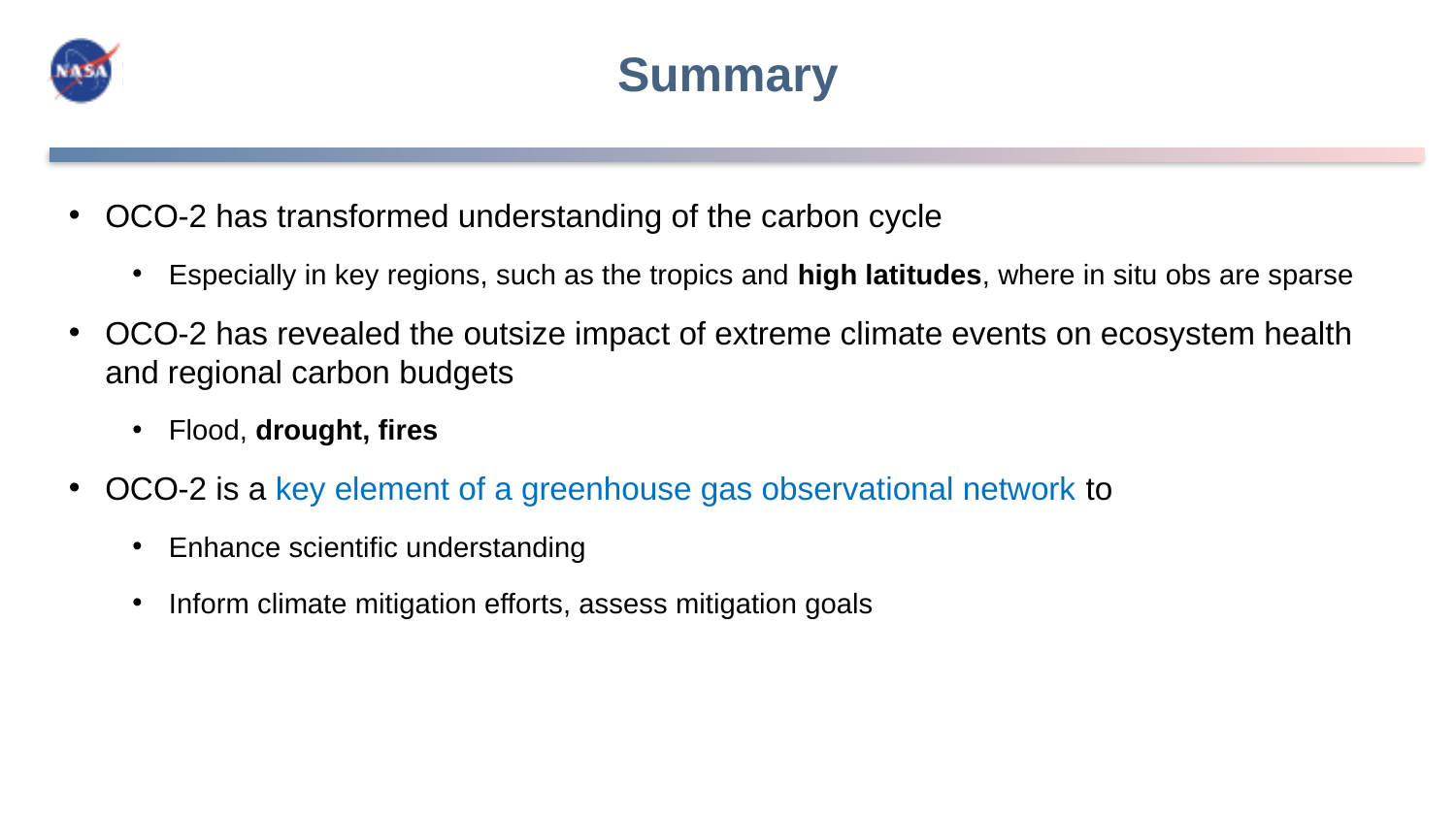

# Summary
OCO-2 has transformed understanding of the carbon cycle
Especially in key regions, such as the tropics and high latitudes, where in situ obs are sparse
OCO-2 has revealed the outsize impact of extreme climate events on ecosystem health and regional carbon budgets
Flood, drought, fires
OCO-2 is a key element of a greenhouse gas observational network to
Enhance scientific understanding
Inform climate mitigation efforts, assess mitigation goals